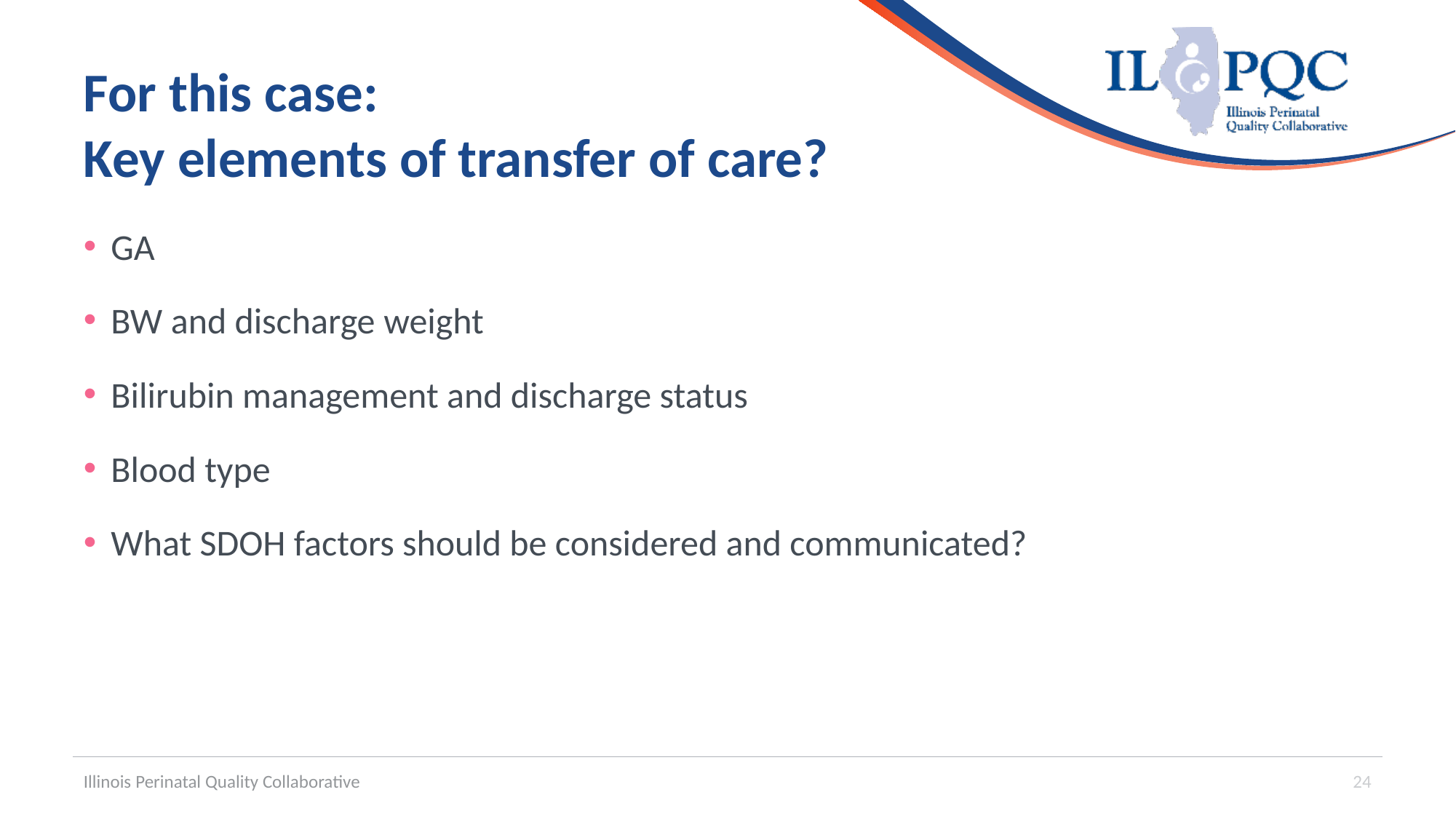

# For this case: Key elements of transfer of care?
GA
BW and discharge weight
Bilirubin management and discharge status
Blood type
What SDOH factors should be considered and communicated?
Illinois Perinatal Quality Collaborative
24